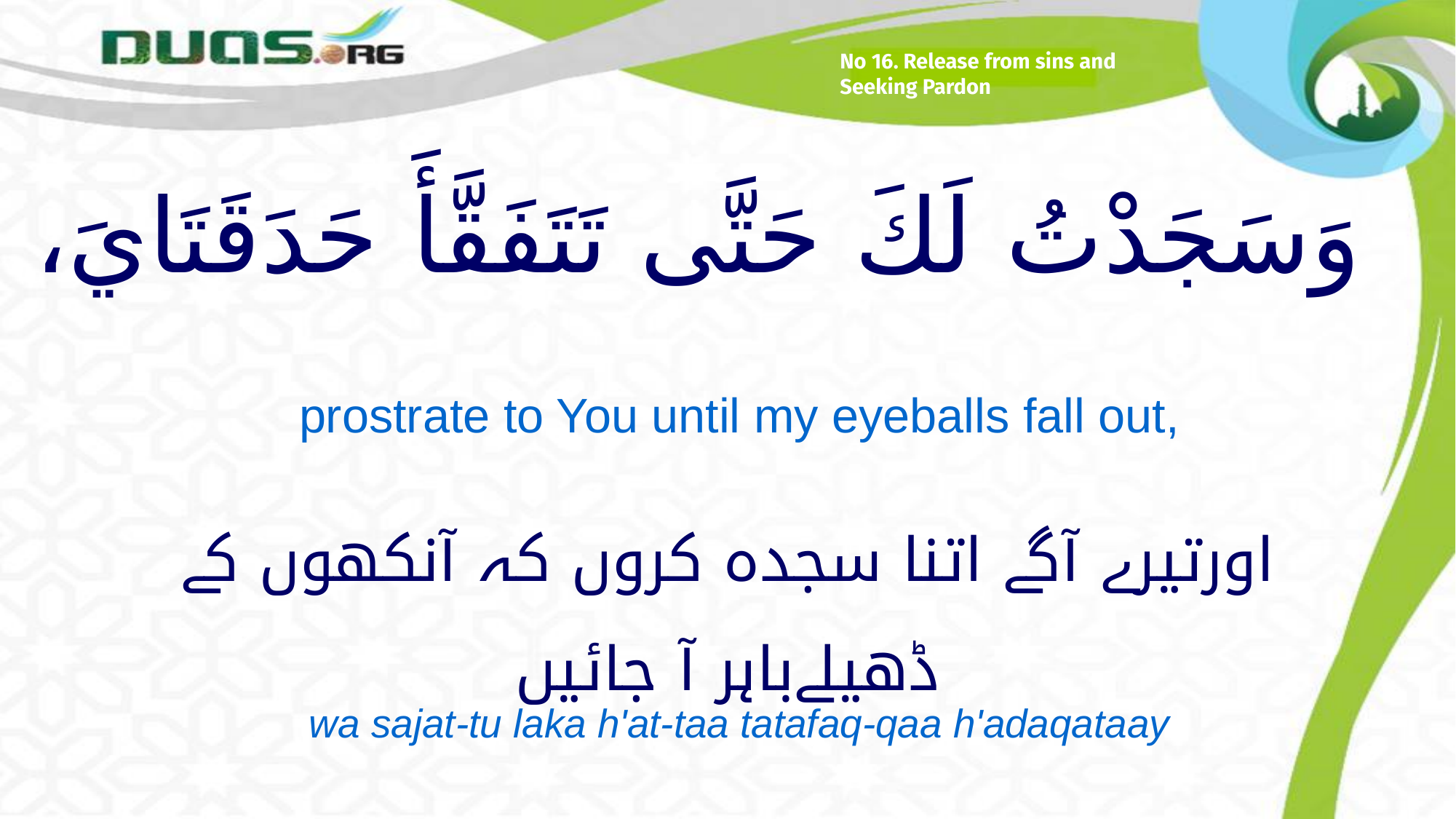

No 16. Release from sins and Seeking Pardon

# وَسَجَدْتُ لَكَ حَتَّى تَتَفَقَّأَ حَدَقَتَايَ،
prostrate to You until my eyeballs fall out,

اورتیرے آگے اتنا سجدہ کروں کہ آنکھوں کے ڈھیلےباہر آ جائیں
wa sajat-tu laka h'at-taa tatafaq-qaa h'adaqataay